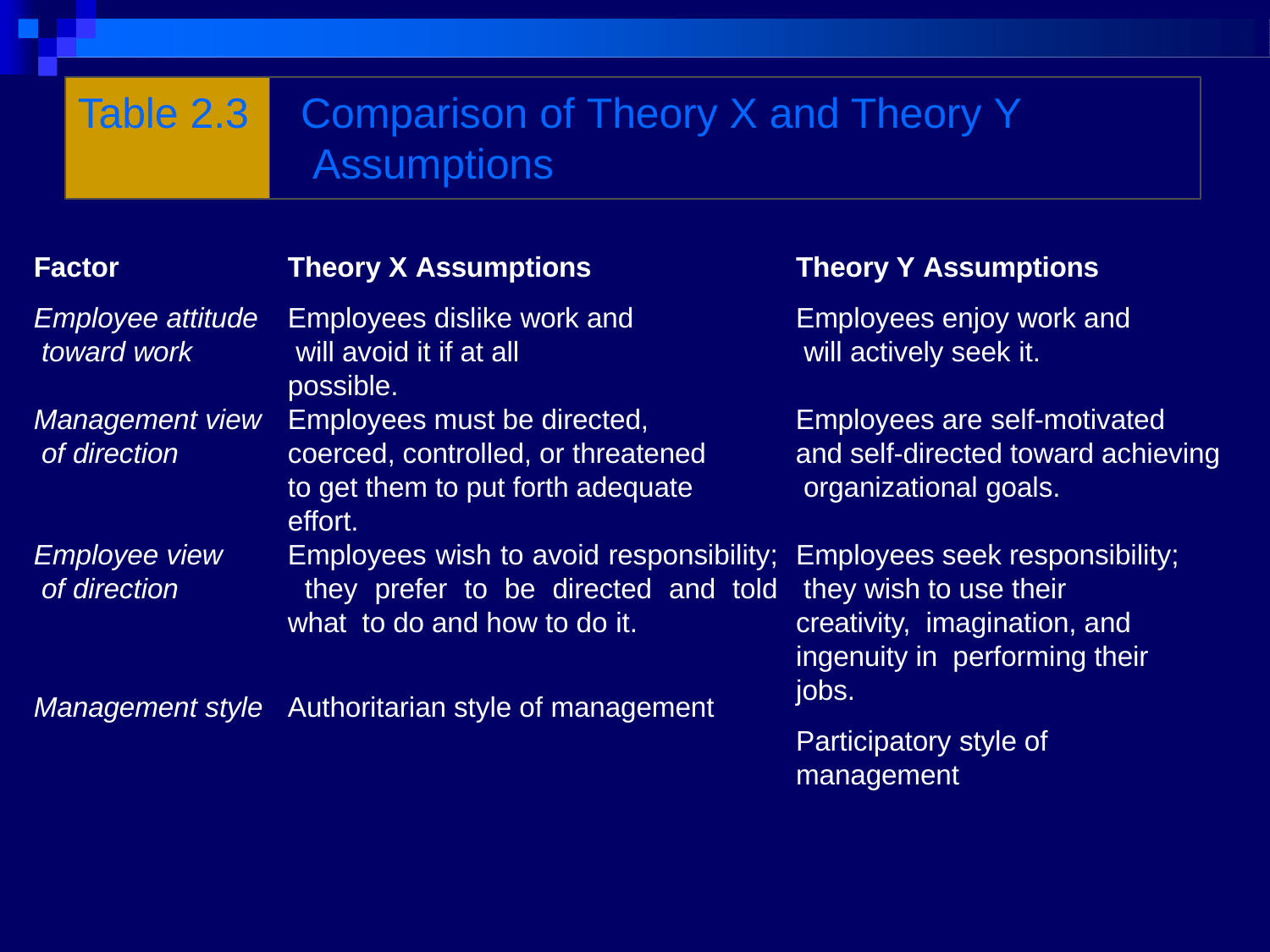

# Table 2.3
Comparison of Theory X and Theory Y  Assumptions
Factor
Employee attitude  toward work
Theory X Assumptions
Employees dislike work and  will avoid it if at all possible.
Theory Y Assumptions
Employees enjoy work and  will actively seek it.
Management view  of direction
Employees must be directed,  coerced, controlled, or threatened
to get them to put forth adequate effort.
Employees are self-motivated
and self-directed toward achieving  organizational goals.
Employee view  of direction
Employees wish to avoid responsibility;  they prefer to be directed and told what  to do and how to do it.
Employees seek responsibility;  they wish to use their creativity,  imagination, and ingenuity in  performing their jobs.
Participatory style of management
Management style
Authoritarian style of management